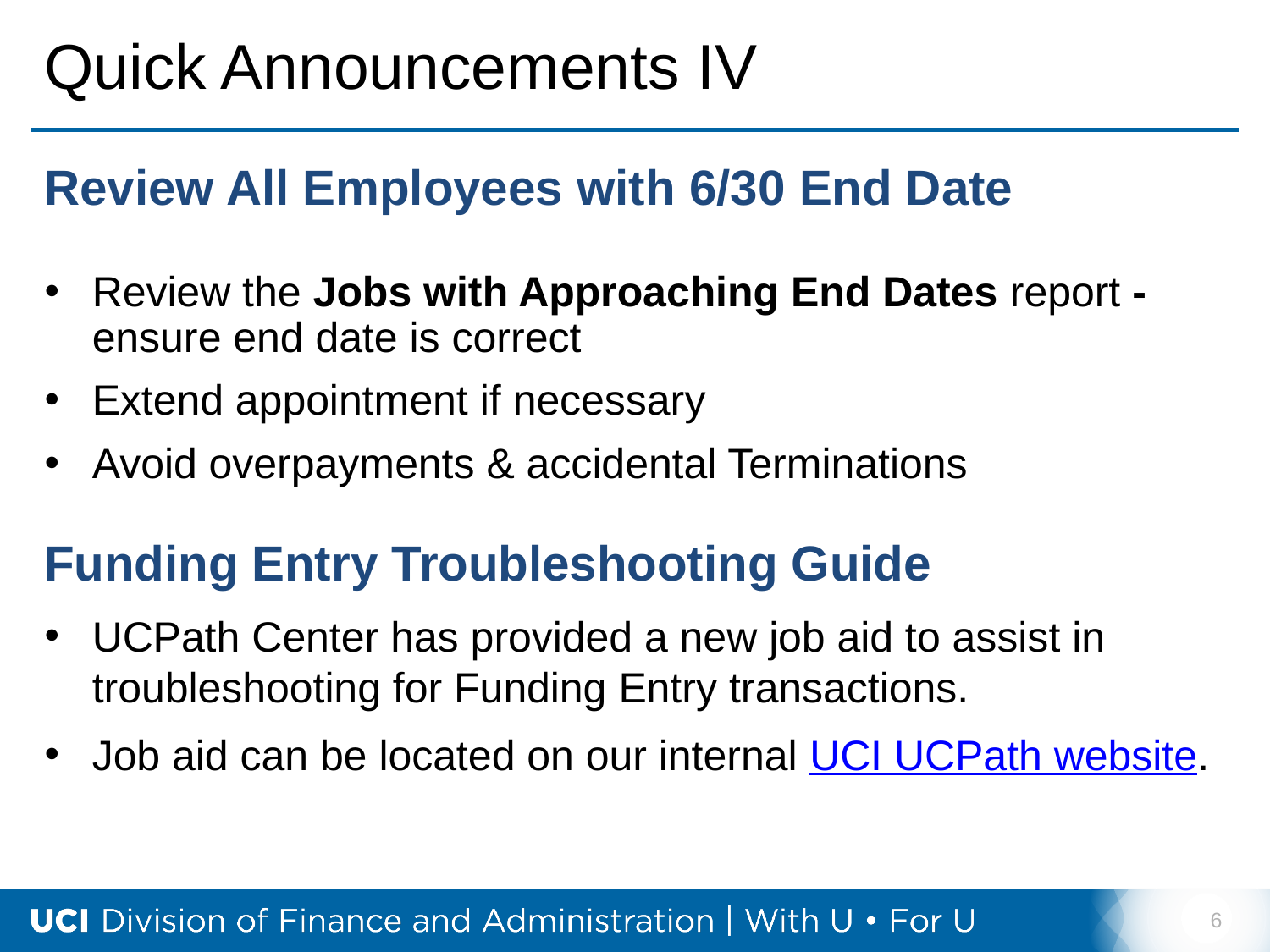

# Quick Announcements IV
Review All Employees with 6/30 End Date

Review the Jobs with Approaching End Dates report - ensure end date is correct
Extend appointment if necessary
Avoid overpayments & accidental Terminations

Funding Entry Troubleshooting Guide
UCPath Center has provided a new job aid to assist in troubleshooting for Funding Entry transactions.
Job aid can be located on our internal UCI UCPath website.

6